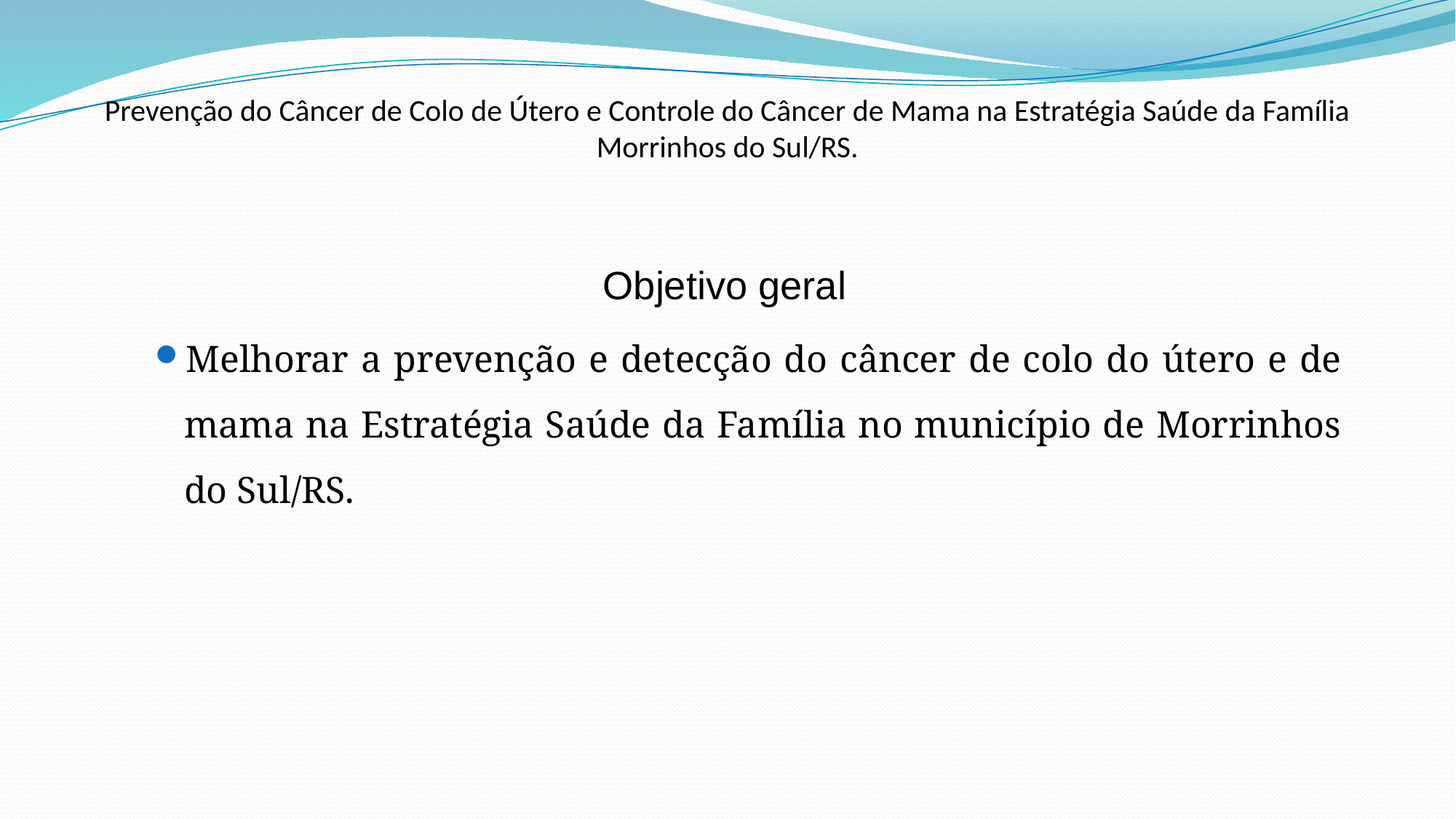

# Prevenção do Câncer de Colo de Útero e Controle do Câncer de Mama na Estratégia Saúde da Família Morrinhos do Sul/RS.

Objetivo geral
Melhorar a prevenção e detecção do câncer de colo do útero e de mama na Estratégia Saúde da Família no município de Morrinhos do Sul/RS.